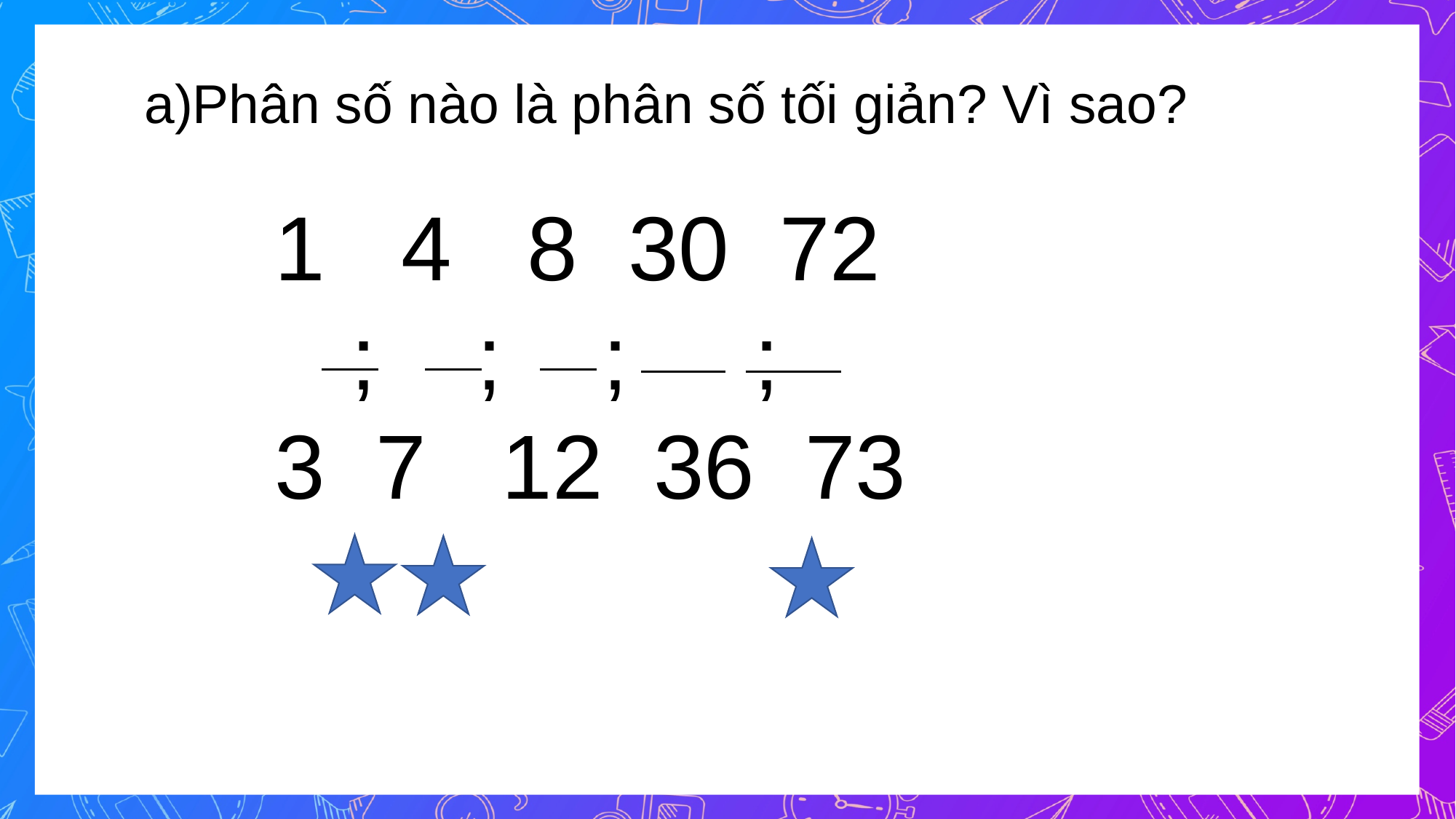

Phân số nào là phân số tối giản? Vì sao?
1   4   8  30  72
   ;    ;    ;     ;
3  7   12  36  73